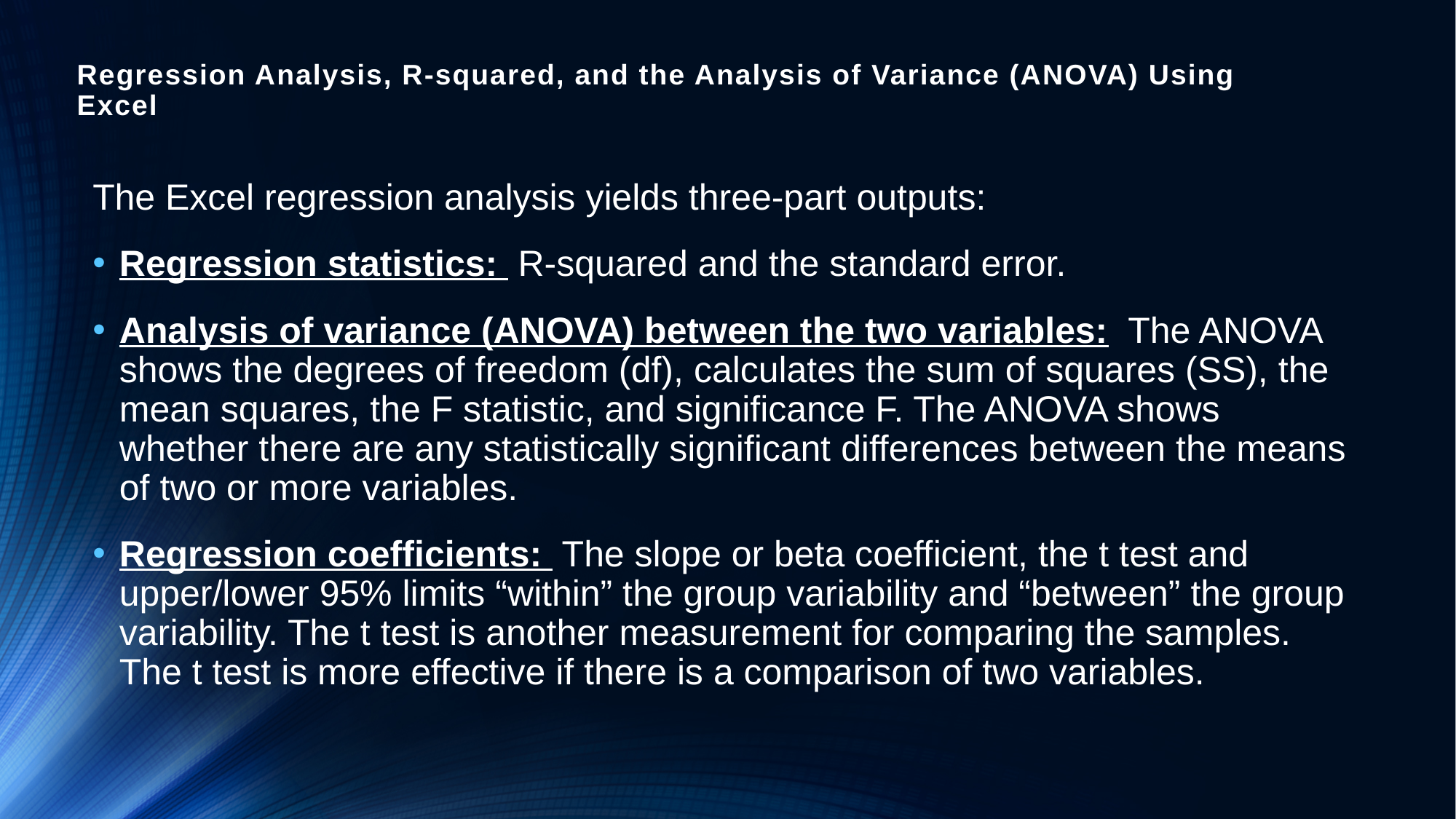

# Regression Analysis, R-squared, and the Analysis of Variance (ANOVA) Using Excel
The Excel regression analysis yields three-part outputs:
Regression statistics:  R-squared and the standard error.
Analysis of variance (ANOVA) between the two variables:  The ANOVA shows the degrees of freedom (df), calculates the sum of squares (SS), the mean squares, the F statistic, and significance F. The ANOVA shows whether there are any statistically significant differences between the means of two or more variables.
Regression coefficients:  The slope or beta coefficient, the t test and upper/lower 95% limits “within” the group variability and “between” the group variability. The t test is another measurement for comparing the samples. The t test is more effective if there is a comparison of two variables.